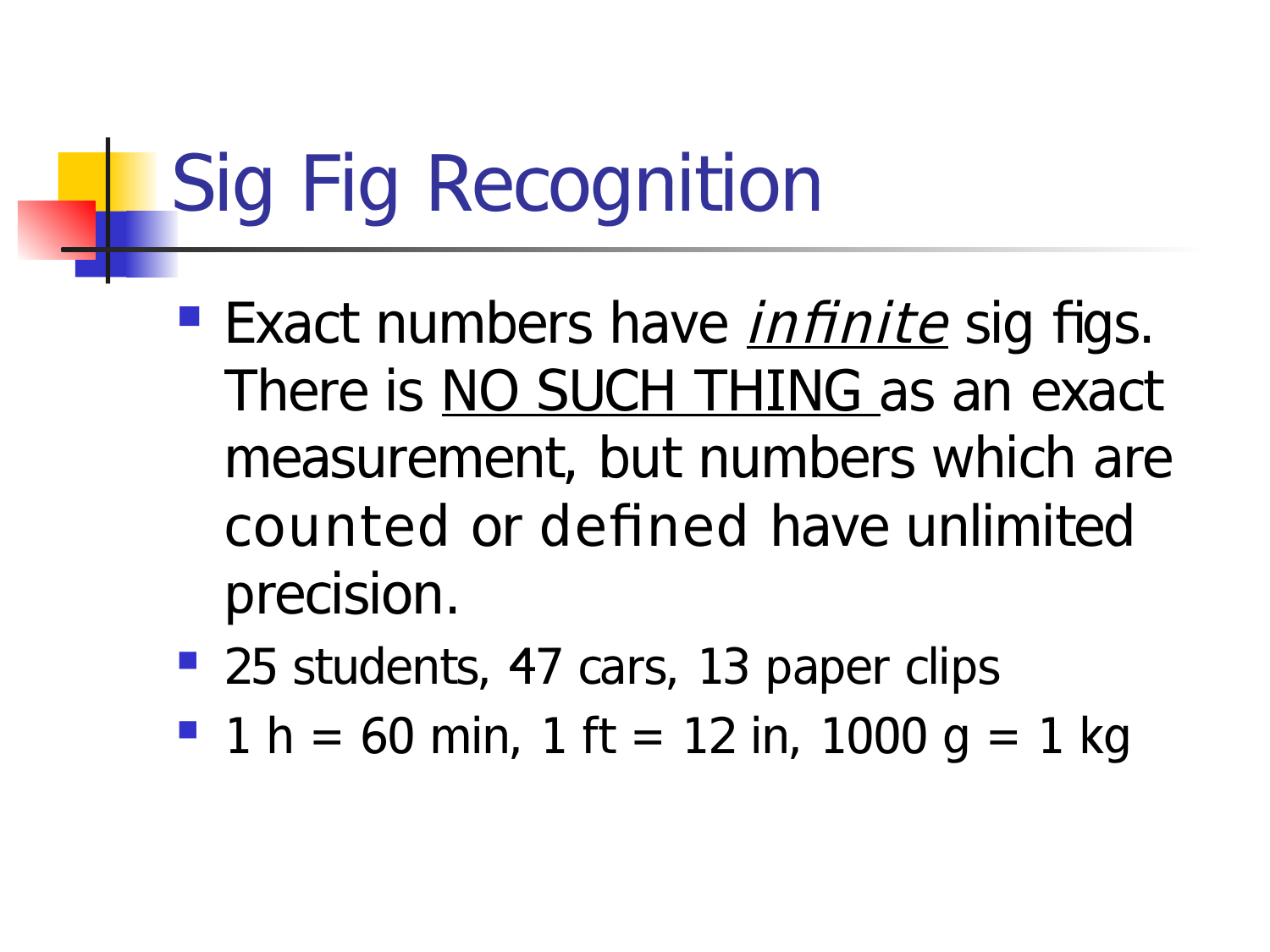

# Sig Fig Recognition
Exact numbers have infinite sig figs. There is NO SUCH THING as an exact measurement, but numbers which are counted or defined have unlimited precision.
25 students, 47 cars, 13 paper clips
1 h = 60 min, 1 ft = 12 in, 1000 g = 1 kg